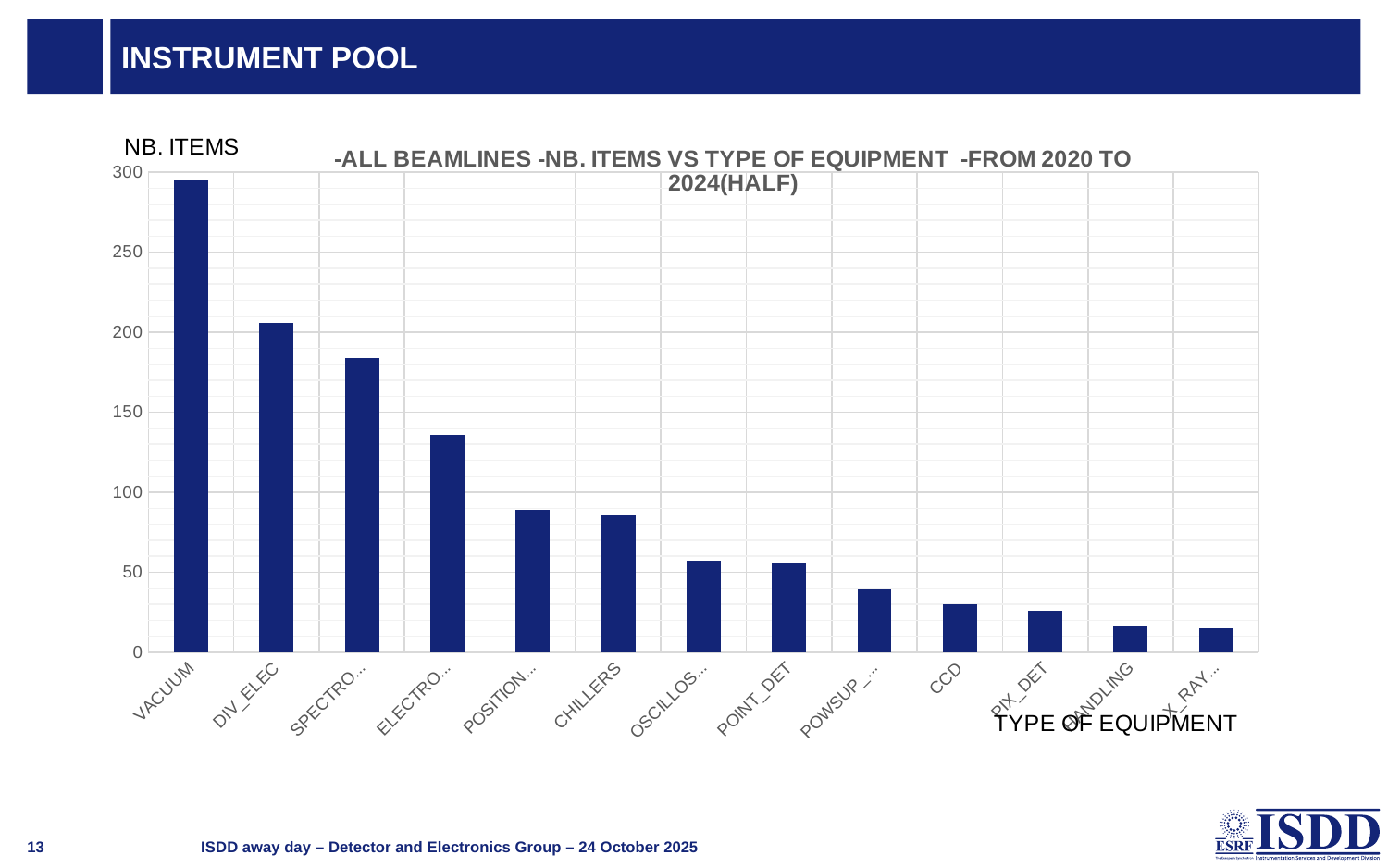

# Instrument pool

### Chart: -ALL BEAMLINES -NB. ITEMS VS TYPE OF EQUIPMENT  -FROM 2020 TO 2024(HALF)

| Category | NB.ITEMS |
|---|---|
| VACUUM | 295.0 |
| DIV_ELEC | 206.0 |
| SPECTROSCOPY | 184.0 |
| ELECTROMETERS | 136.0 |
| POSITIONNING | 89.0 |
| CHILLERS | 86.0 |
| OSCILLOSCOPES | 57.0 |
| POINT_DET | 56.0 |
| POWSUP_FUNCGEN | 40.0 |
| CCD | 30.0 |
| PIX_DET | 26.0 |
| HANDLING | 17.0 |
| X_RAY_GEN | 15.0 |